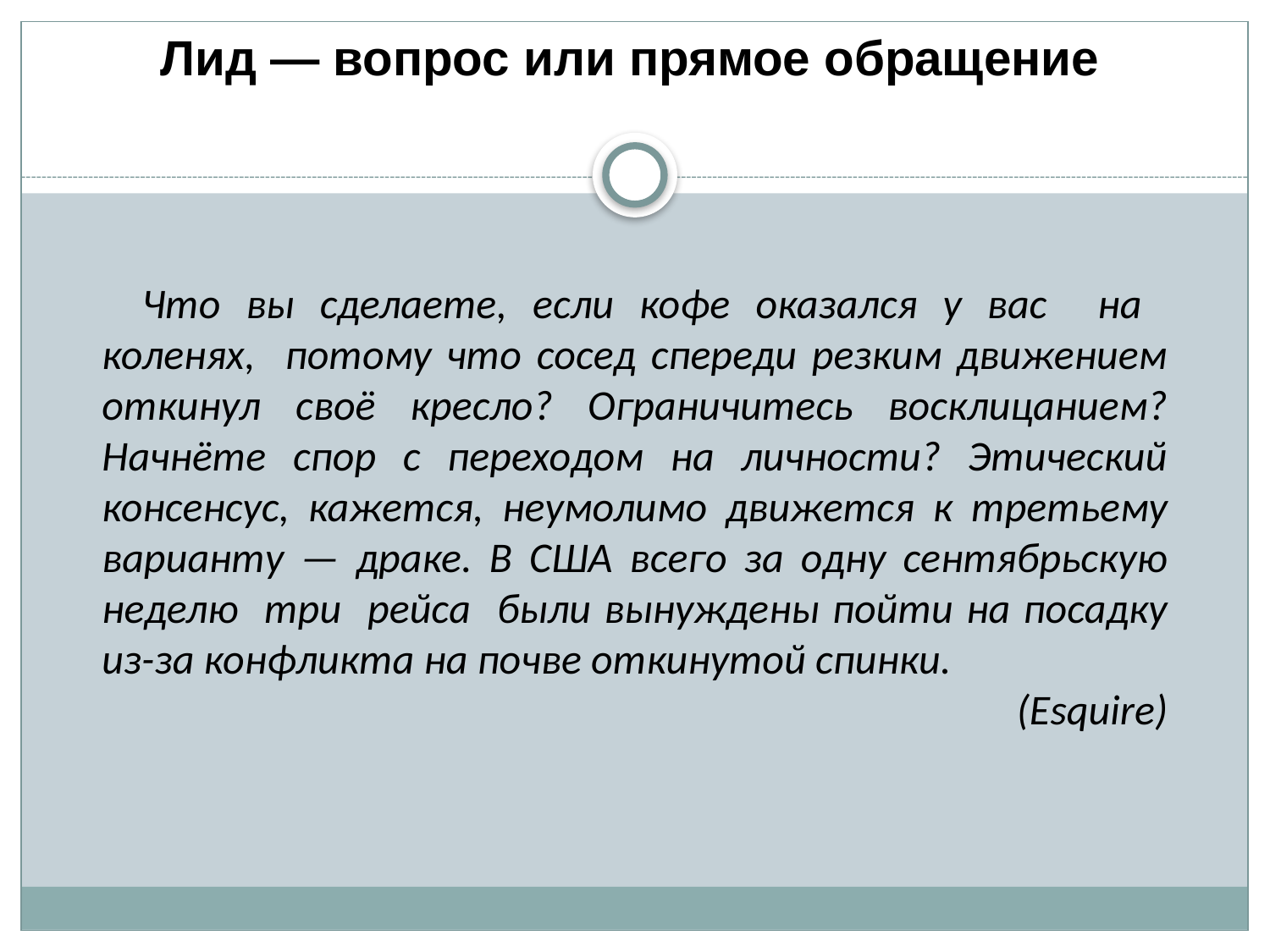

Лид — вопрос или прямое обращение

Что вы сделаете, если кофе оказался у вас  на  коленях,  потому что сосед спереди резким движением откинул своё кресло? Ограничитесь восклицанием? Начнёте спор с переходом на личности? Этический консенсус, кажется, неумолимо движется к третьему варианту — драке. В США всего за одну сентябрьскую неделю  три  рейса  были вынуждены пойти на посадку из-за конфликта на почве откинутой спинки.
(Esquire)